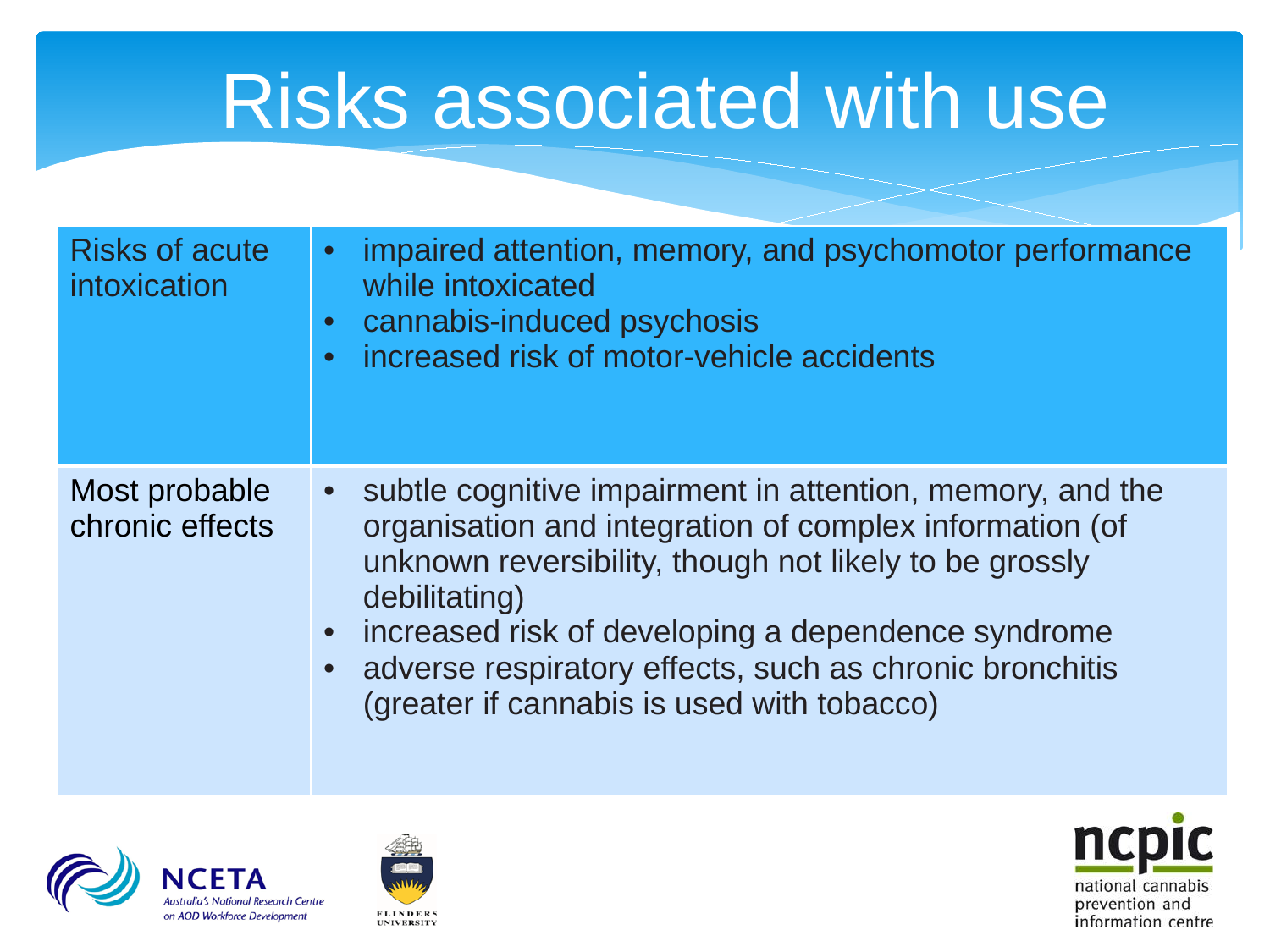

Risks associated with use
| Risks of acute intoxication | impaired attention, memory, and psychomotor performance while intoxicated cannabis-induced psychosis increased risk of motor-vehicle accidents |
| --- | --- |
| Most probable chronic effects | subtle cognitive impairment in attention, memory, and the organisation and integration of complex information (of unknown reversibility, though not likely to be grossly debilitating) increased risk of developing a dependence syndrome adverse respiratory effects, such as chronic bronchitis (greater if cannabis is used with tobacco) |